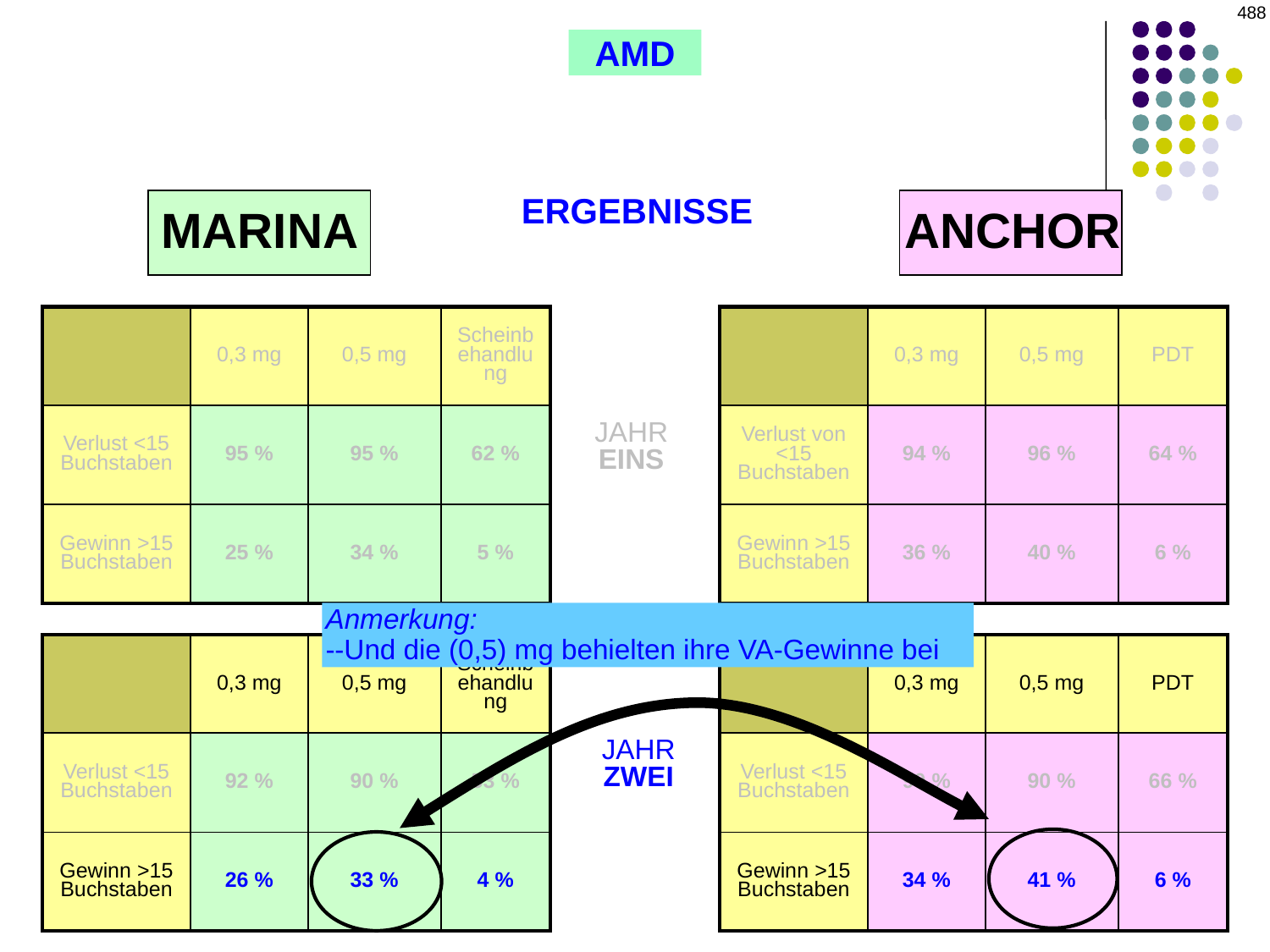

488
AMD
ERGEBNISSE

MARINA
ANCHOR
Untersuchte Ranibizumab zur Behandlung
der minimal-klassischen/okkulten MNV
Bewertung von Ranibizumab zur Behandlung
vorwiegend klassischer MNV
|  | 0,3 mg | 0,5 mg | Scheinbehandlung |
| --- | --- | --- | --- |
| Verlust <15 Buchstaben | 95 % | 95 % | 62 % |
| Gewinn >15 Buchstaben | 25 % | 34 % | 5 % |
|  | 0,3 mg | 0,5 mg | PDT |
| --- | --- | --- | --- |
| Verlust von <15 Buchstaben | 94 % | 96 % | 64 % |
| Gewinn >15 Buchstaben | 36 % | 40 % | 6 % |
Entweder 0,3 oder 0,5 mg
durch intravitreale Injektion
(oder Scheininjektionen)
Entweder 0,3 oder 0,5 mg
per intravitrealer Injektion
(oder Scheininjektionen)
JAHR
EINS
Eine Injektion pro Monat
über 24 Monate
Eine Injektion pro Monat
über 24 Monate
Anmerkung:
--Und die (0,5) mg behielten ihre VA-Gewinne bei
|  | 0,3 mg | 0,5 mg | Scheinbehandlung |
| --- | --- | --- | --- |
| Verlust <15 Buchstaben | 92 % | 90 % | 53 % |
| Gewinn >15 Buchstaben | 26 % | 33 % | 4 % |
|  | 0,3 mg | 0,5 mg | PDT |
| --- | --- | --- | --- |
| Verlust <15 Buchstaben | 90 % | 90 % | 66 % |
| Gewinn >15 Buchstaben | 34 % | 41 % | 6 % |

Anteil der Patienten
mit einem Verlust von <15 ETDRS-Buchstaben
Anteil der Patienten
mit einem Verlust von <15 ETDRS-Buchstaben
JAHR
ZWEI
Anteil der Patienten
die >15 ETDRS-Buchstaben zulegten
Anteil der Patienten
die >15 ETDRS-Buchstaben gewinnen